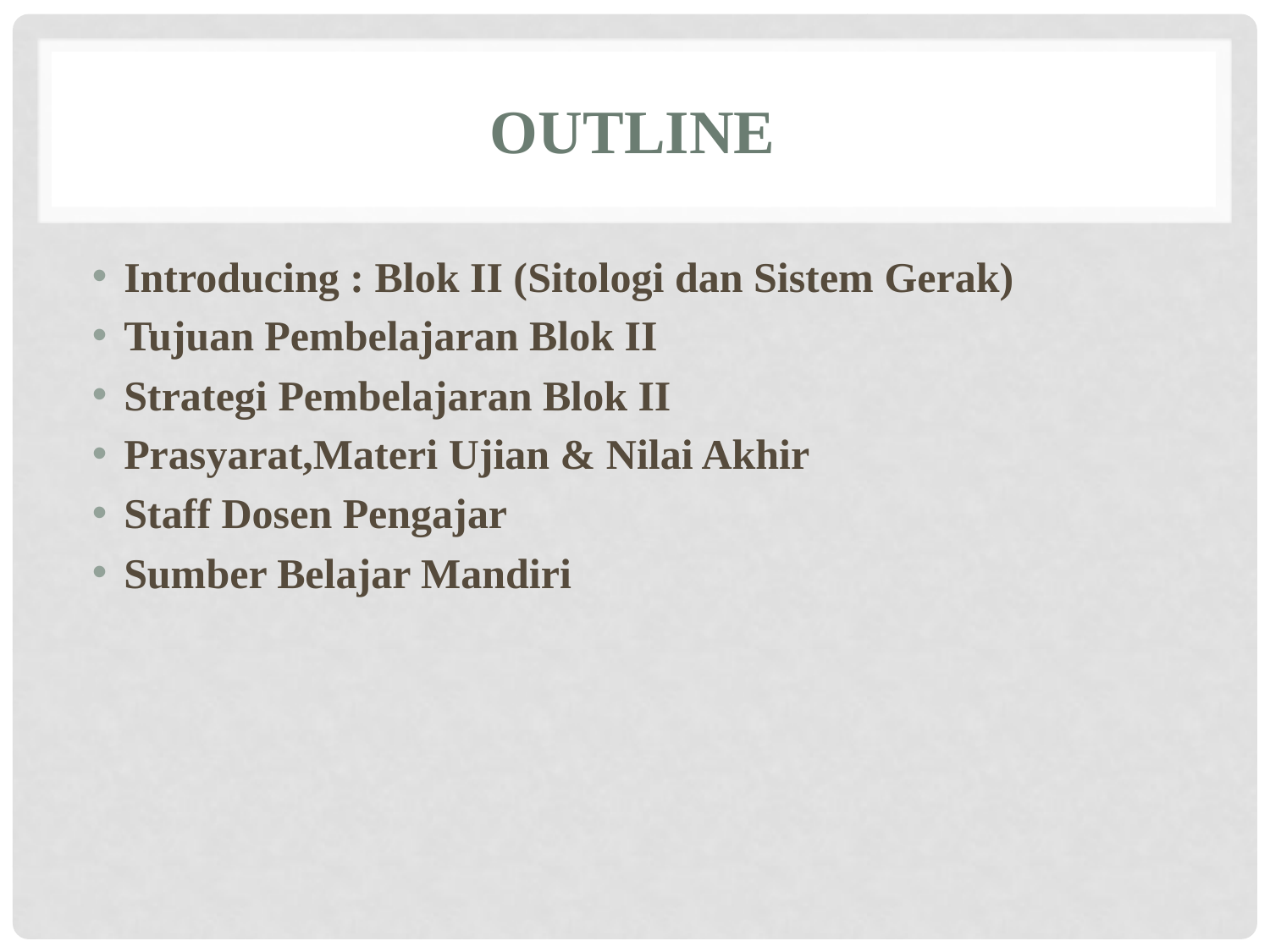

# OUTLINE
Introducing : Blok II (Sitologi dan Sistem Gerak)
Tujuan Pembelajaran Blok II
Strategi Pembelajaran Blok II
Prasyarat,Materi Ujian & Nilai Akhir
Staff Dosen Pengajar
Sumber Belajar Mandiri